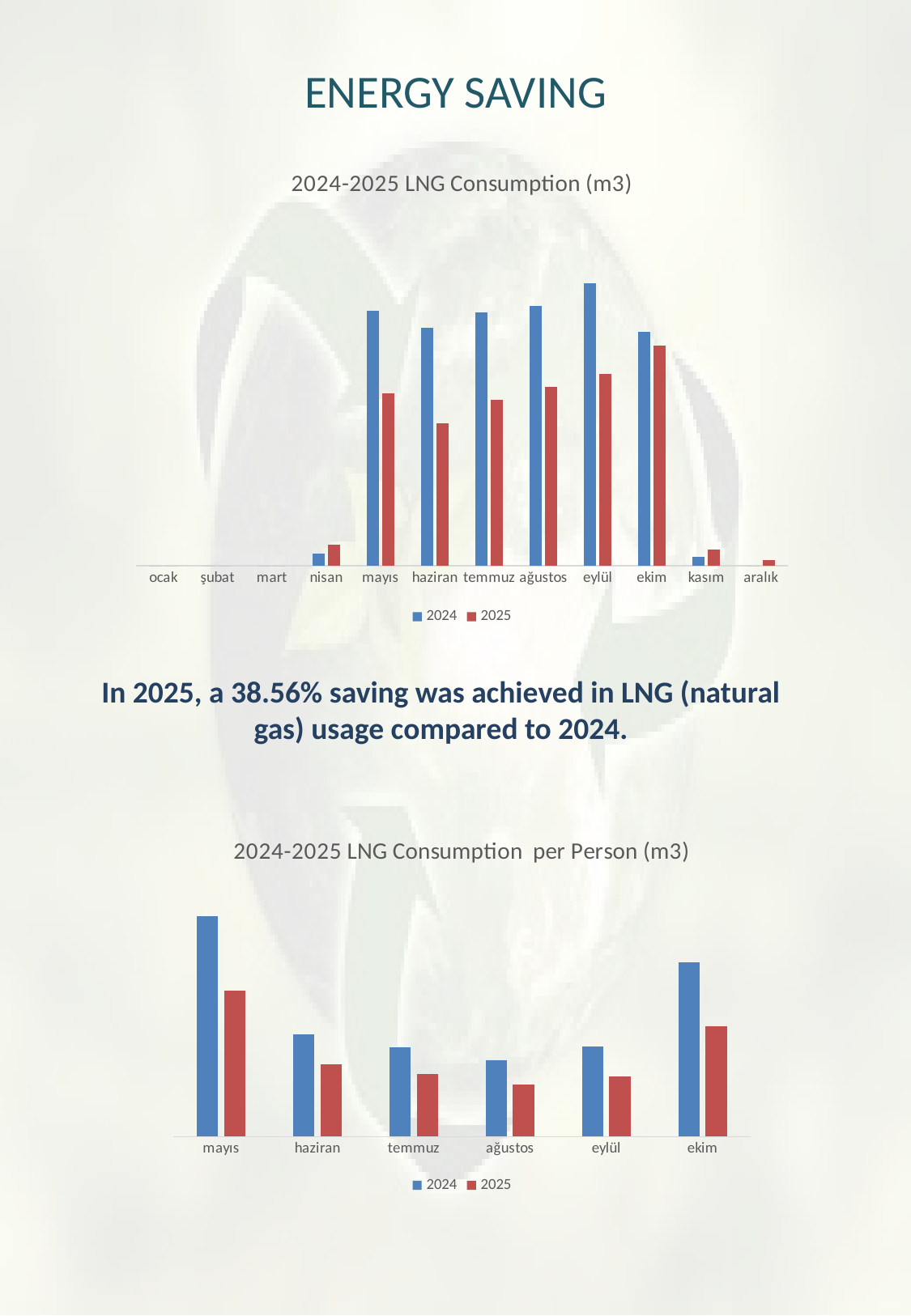

# ENERGY SAVING

### Chart: 2024-2025 LNG Consumption (m3)

| Category |  |  |
|---|---|---|
| ocak | 0.0 | 0.0 |
| şubat | 0.0 | 0.0 |
| mart | 0.0 | 0.0 |
| nisan | 270.0 | 446.0 |
| mayıs | 5459.0 | 3683.0 |
| haziran | 5092.0 | 3058.0 |
| temmuz | 5428.0 | 3546.0 |
| ağustos | 5566.0 | 3832.0 |
| eylül | 6041.0 | 4100.0 |
| ekim | 5000.0 | 4711.0 |
| kasım | 200.0 | 350.0 |
| aralık | 0.0 | 130.0 |
In 2025, a 38.56% saving was achieved in LNG (natural gas) usage compared to 2024.

### Chart: 2024-2025 LNG Consumption  per Person (m3)

| Category |  |  |
|---|---|---|
| mayıs | 0.8572550251256281 | 0.5673136167590881 |
| haziran | 0.3985909980430528 | 0.28312193315433754 |
| temmuz | 0.34906752411575565 | 0.24473738698322867 |
| ağustos | 0.29747207524985303 | 0.20297685258753112 |
| eylül | 0.3497163366909807 | 0.23510522392339012 |
| ekim | 0.6789788158609451 | 0.4286624203821656 |